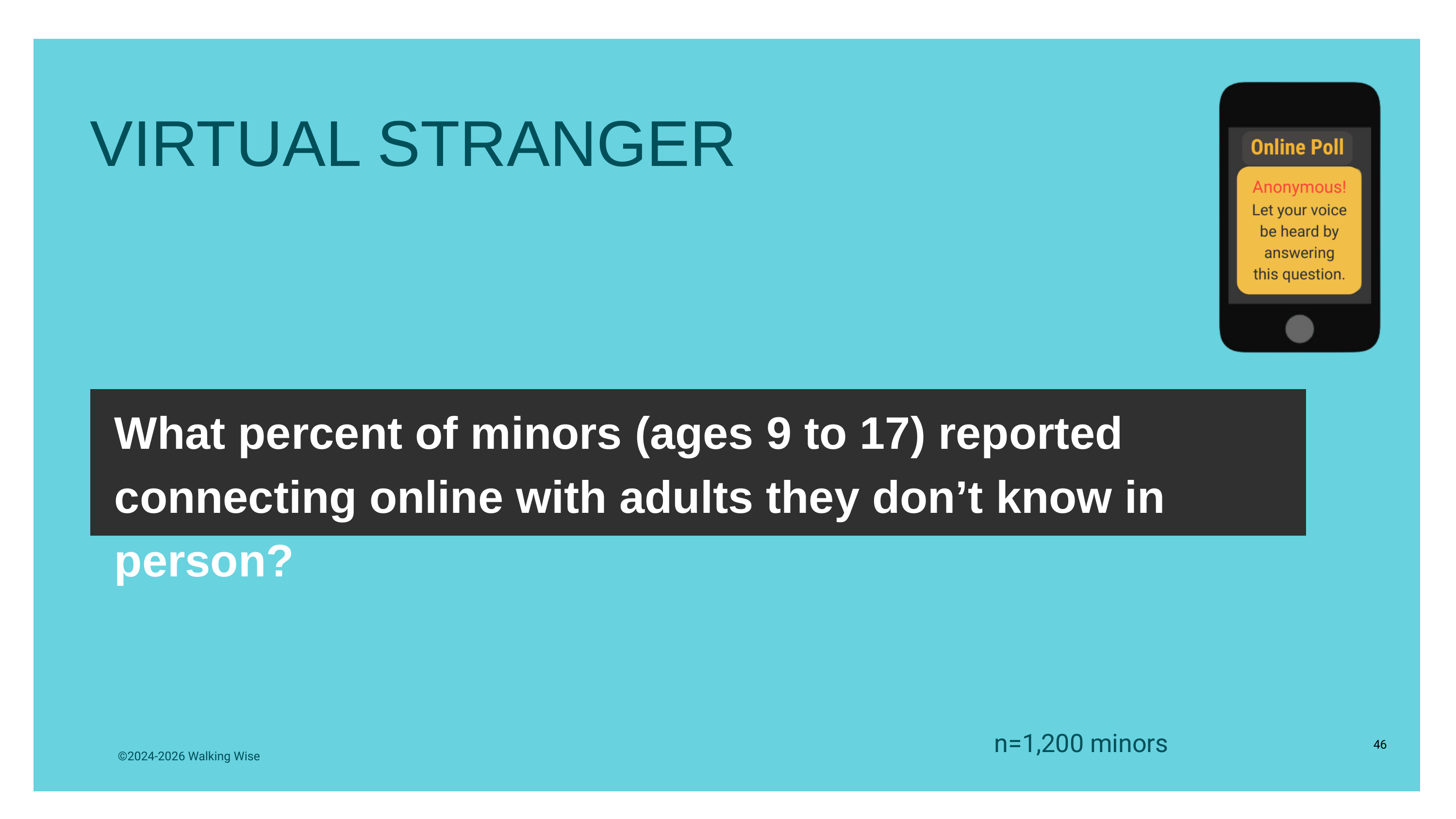

VIRTUAL STRANGER

What percent of minors (ages 9 to 17) reported connecting online with adults they don’t know in person?
n=1,200 minors
46
©2024-2026 Walking Wise